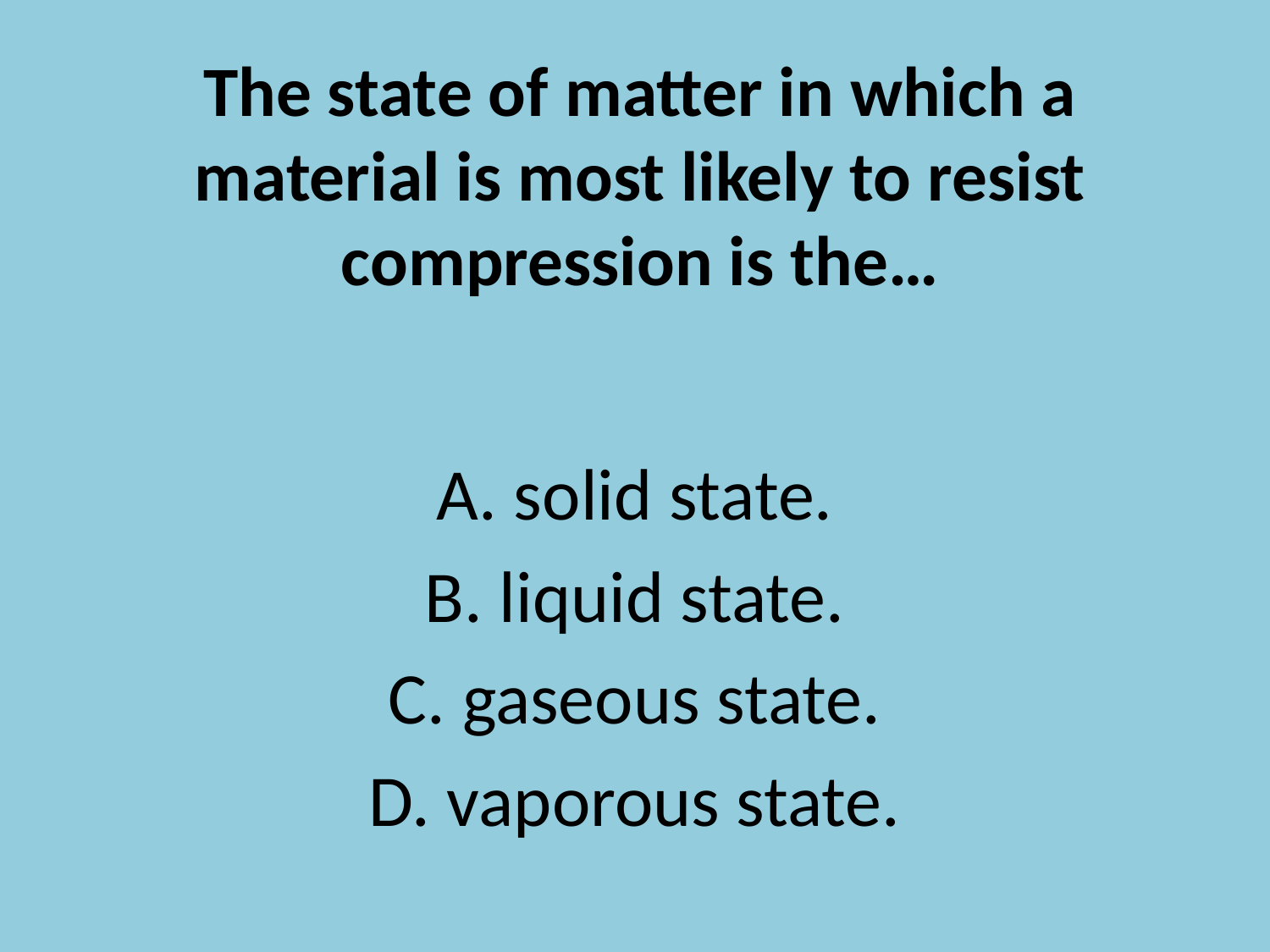

# The state of matter in which a material is most likely to resist compression is the…

A. solid state.
B. liquid state.
C. gaseous state.
D. vaporous state.